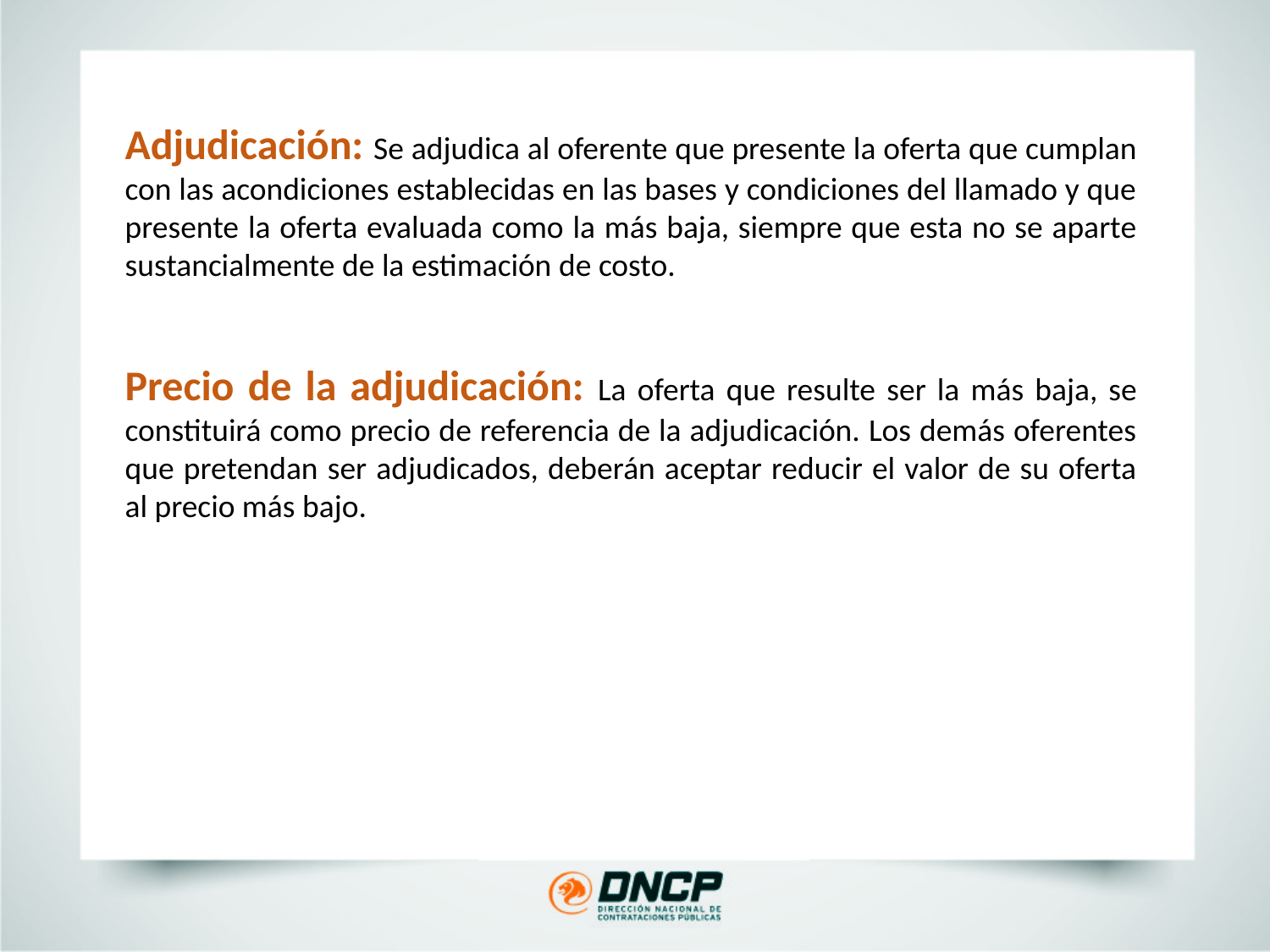

Adjudicación: Se adjudica al oferente que presente la oferta que cumplan con las acondiciones establecidas en las bases y condiciones del llamado y que presente la oferta evaluada como la más baja, siempre que esta no se aparte sustancialmente de la estimación de costo.

Precio de la adjudicación: La oferta que resulte ser la más baja, se constituirá como precio de referencia de la adjudicación. Los demás oferentes que pretendan ser adjudicados, deberán aceptar reducir el valor de su oferta al precio más bajo.